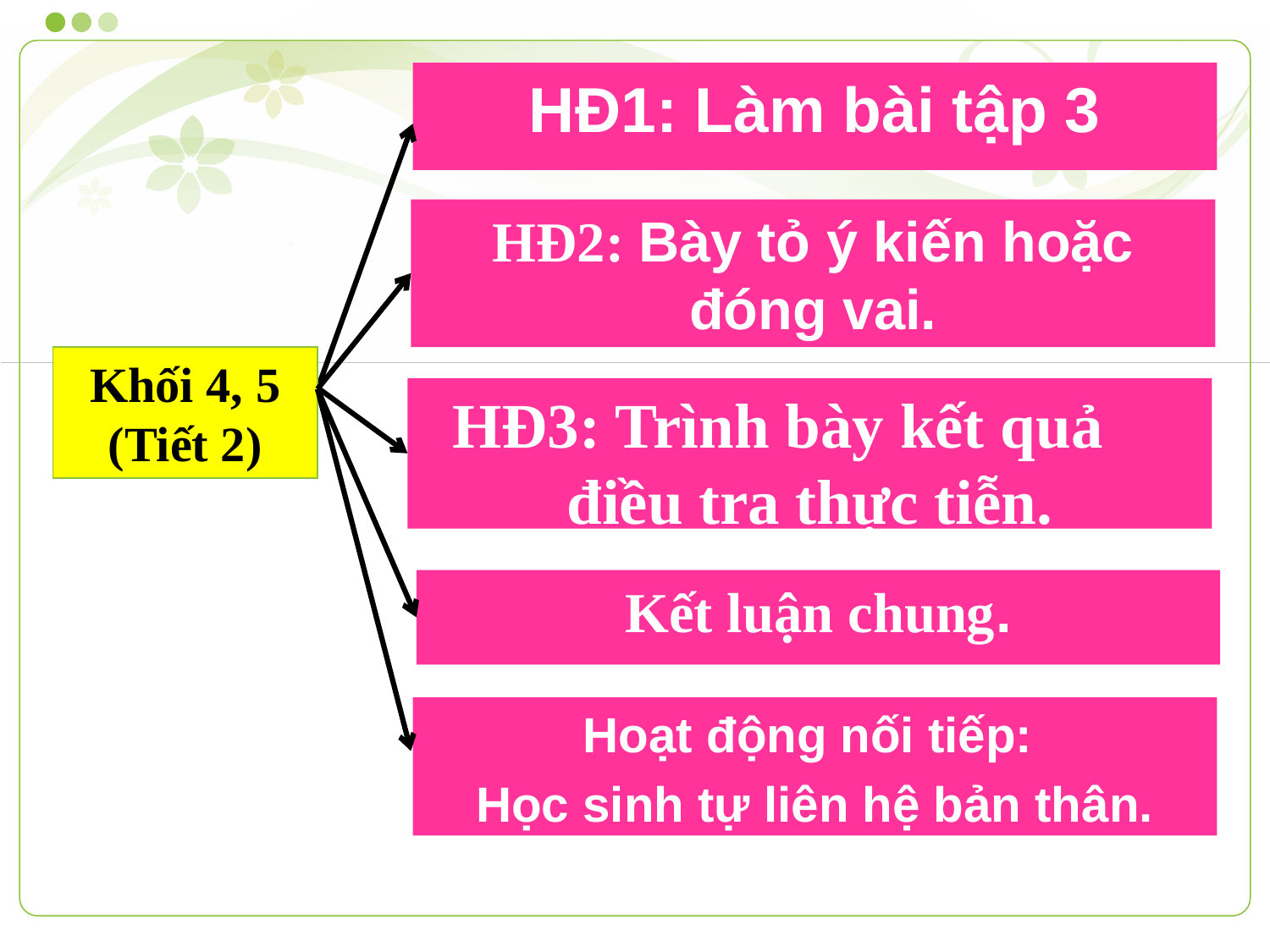

HĐ1: Làm bài tập 3
HĐ2: Bày tỏ ý kiến hoặc đóng vai.
Khối 4, 5
(Tiết 2)
HĐ3: Trình bày kết quả     điều tra thực tiễn.
Kết luận chung.
Hoạt động nối tiếp:
Học sinh tự liên hệ bản thân.